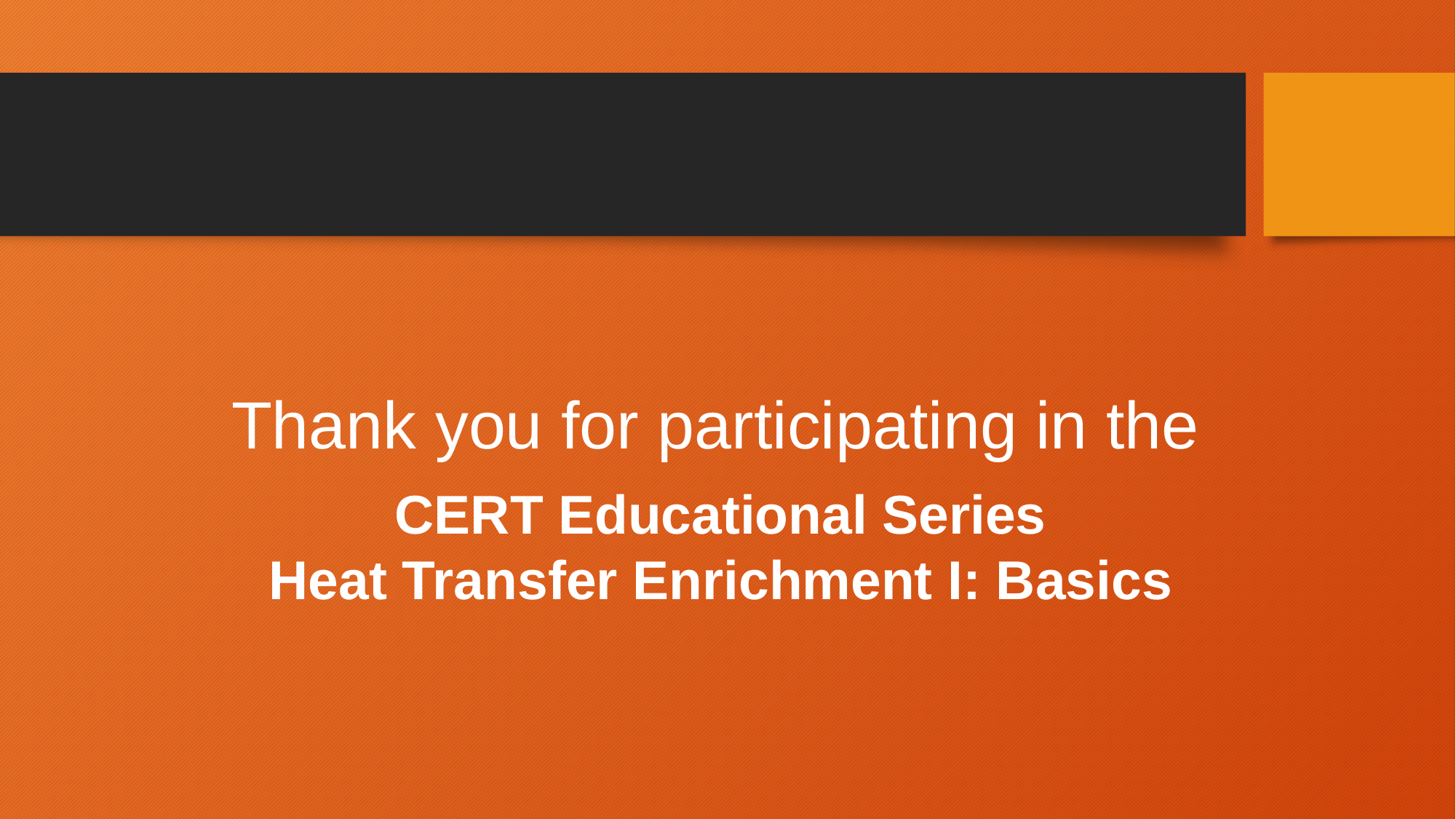

Thank you for participating in the
CERT Educational Series
Heat Transfer Enrichment I: Basics